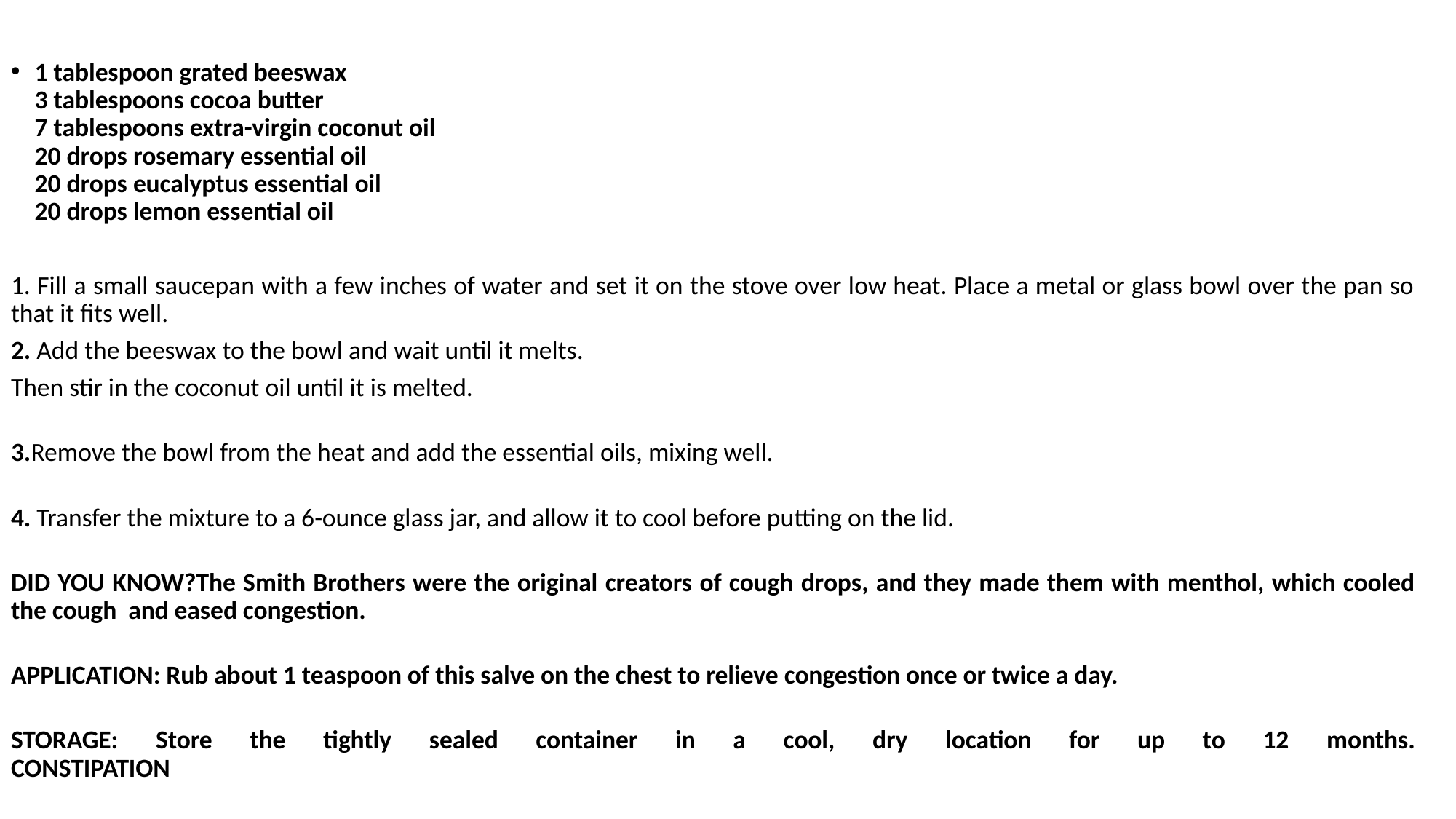

1 tablespoon grated beeswax
3 tablespoons cocoa butter
7 tablespoons extra-virgin coconut oil
20 drops rosemary essential oil
20 drops eucalyptus essential oil
20 drops lemon essential oil

1. Fill a small saucepan with a few inches of water and set it on the stove over low heat. Place a metal or glass bowl over the pan so that it fits well.
2. Add the beeswax to the bowl and wait until it melts.
Then stir in the coconut oil until it is melted.
3.Remove the bowl from the heat and add the essential oils, mixing well.
4. Transfer the mixture to a 6-ounce glass jar, and allow it to cool before putting on the lid.
DID YOU KNOW?The Smith Brothers were the original creators of cough drops, and they made them with menthol, which cooled the cough  and eased congestion.
APPLICATION: Rub about 1 teaspoon of this salve on the chest to relieve congestion once or twice a day.
STORAGE: Store the tightly sealed container in a cool, dry location for up to 12 months.
CONSTIPATION